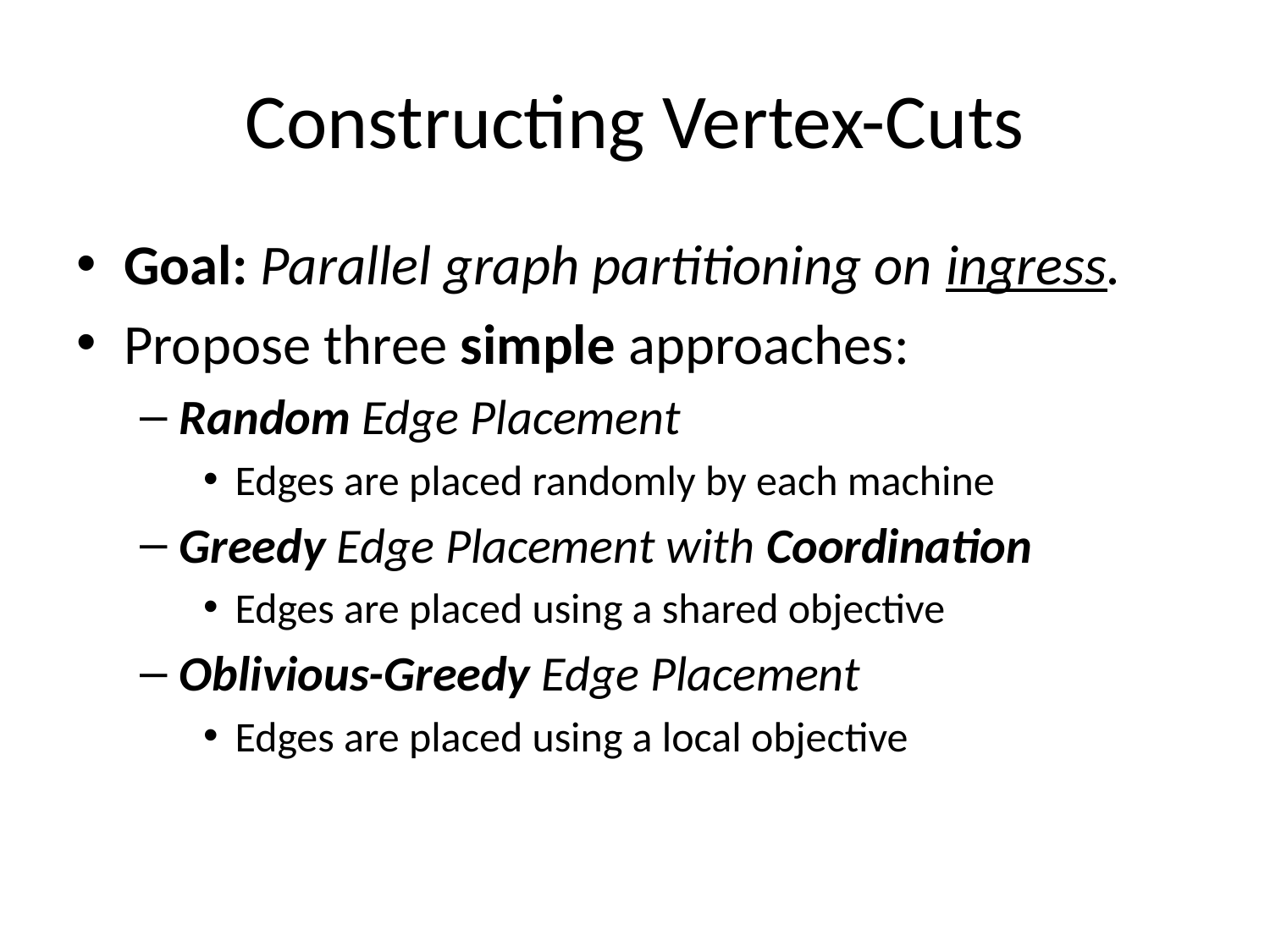

# Constructing Vertex-Cuts
Goal: Parallel graph partitioning on ingress.
Propose three simple approaches:
Random Edge Placement
Edges are placed randomly by each machine
Greedy Edge Placement with Coordination
Edges are placed using a shared objective
Oblivious-Greedy Edge Placement
Edges are placed using a local objective